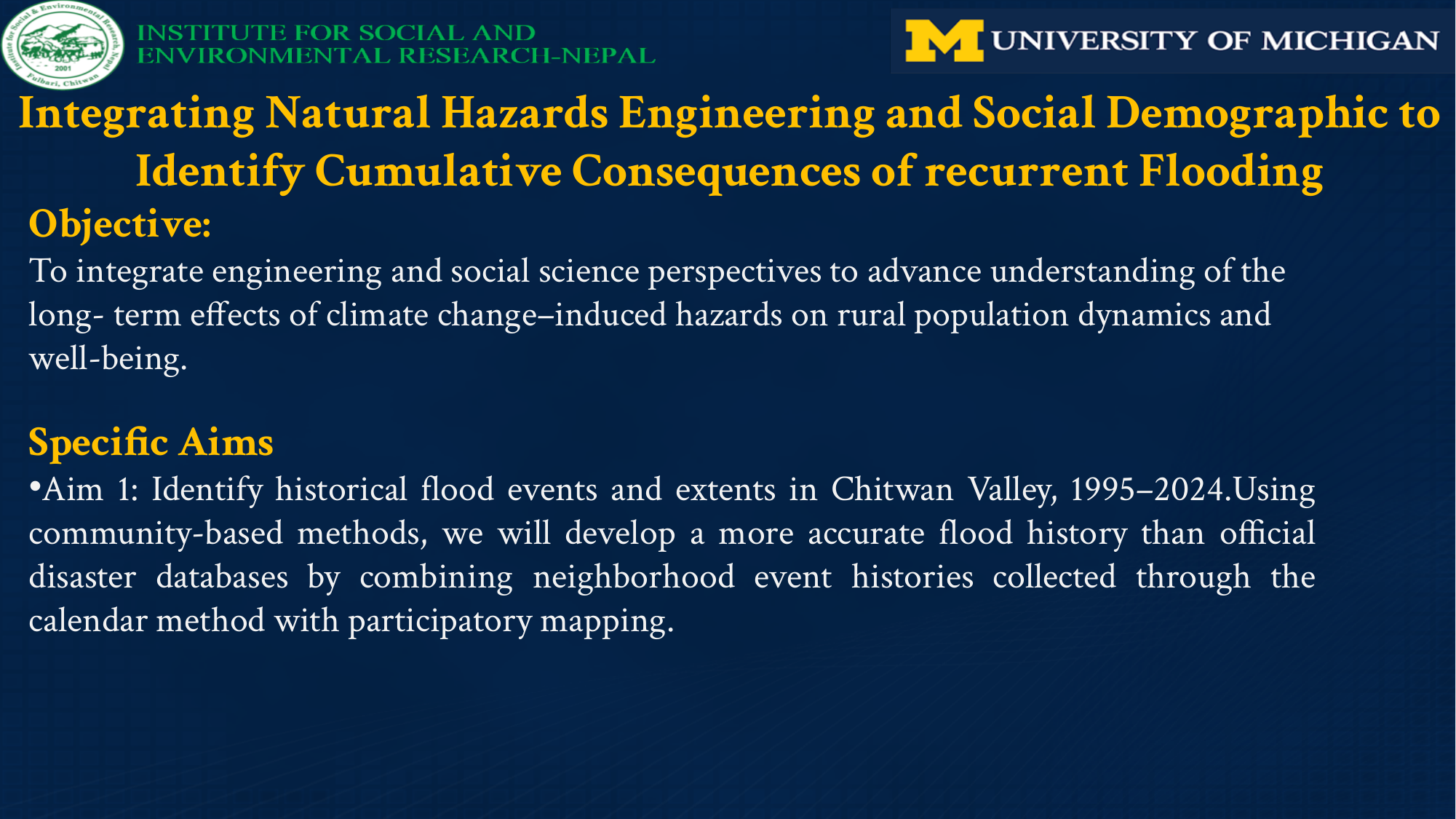

# Integrating Natural Hazards Engineering and Social Demographic to Identify Cumulative Consequences of recurrent Flooding
Objective:
To integrate engineering and social science perspectives to advance understanding of the long- term effects of climate change–induced hazards on rural population dynamics and well-being.

Specific Aims
Aim 1: Identify historical flood events and extents in Chitwan Valley, 1995–2024.Using community-based methods, we will develop a more accurate flood history than official disaster databases by combining neighborhood event histories collected through the calendar method with participatory mapping.